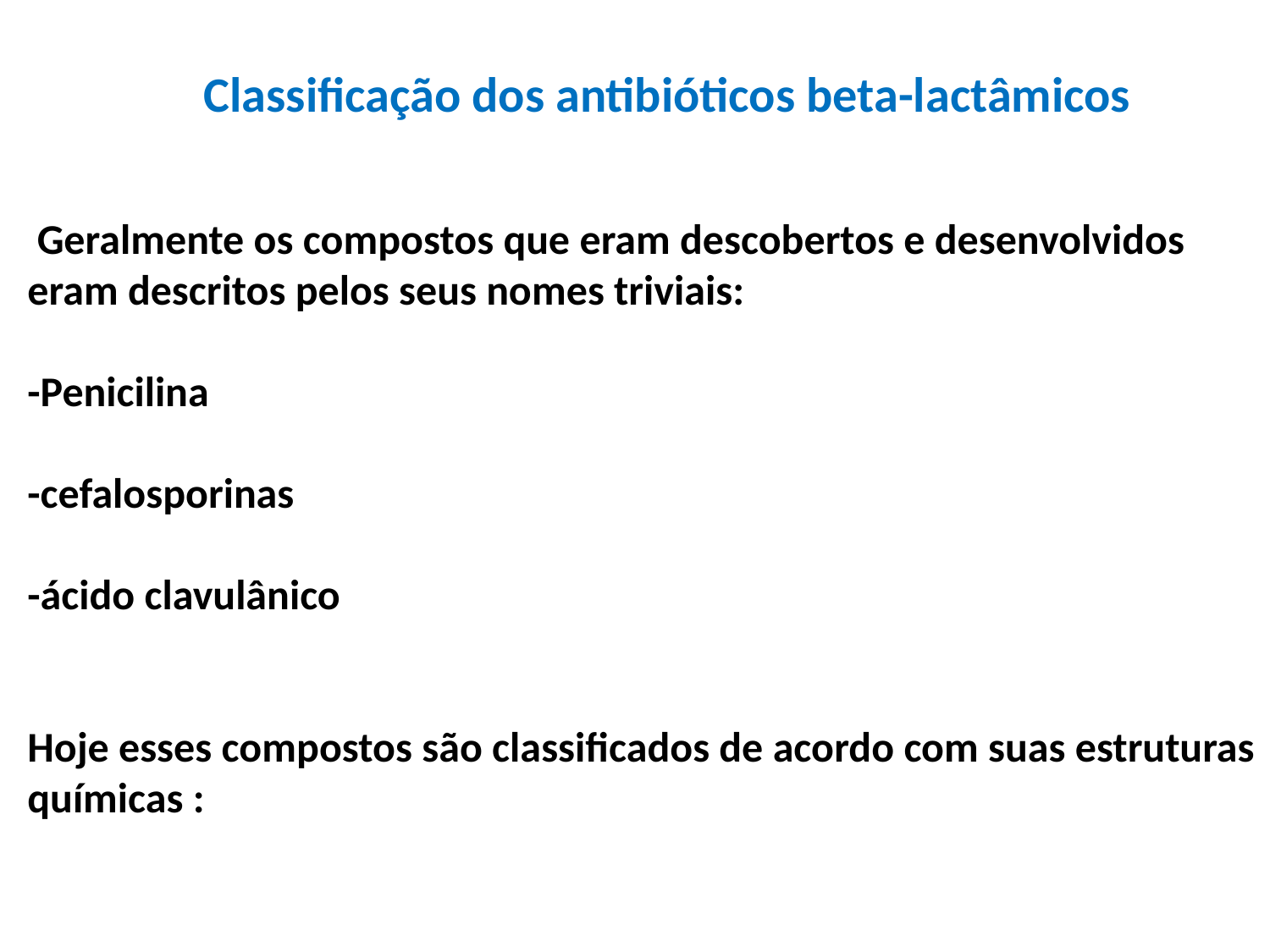

Classificação dos antibióticos beta-lactâmicos
 Geralmente os compostos que eram descobertos e desenvolvidos eram descritos pelos seus nomes triviais:

-Penicilina

-cefalosporinas

-ácido clavulânico

Hoje esses compostos são classificados de acordo com suas estruturas químicas :